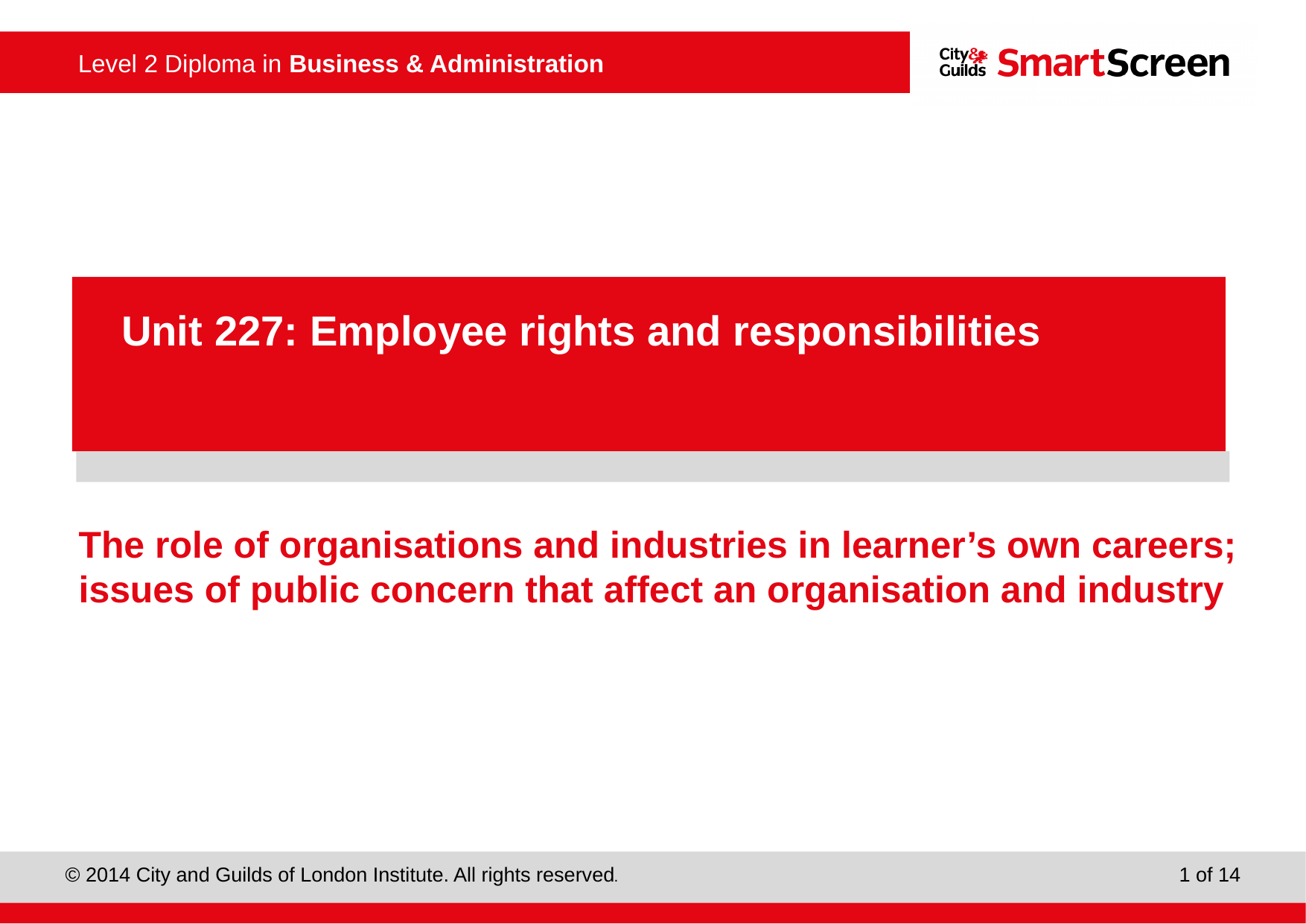

PowerPoint presentation

Unit 227: Employee rights and responsibilities

# The role of organisations and industries in learner’s own careers; issues of public concern that affect an organisation and industry